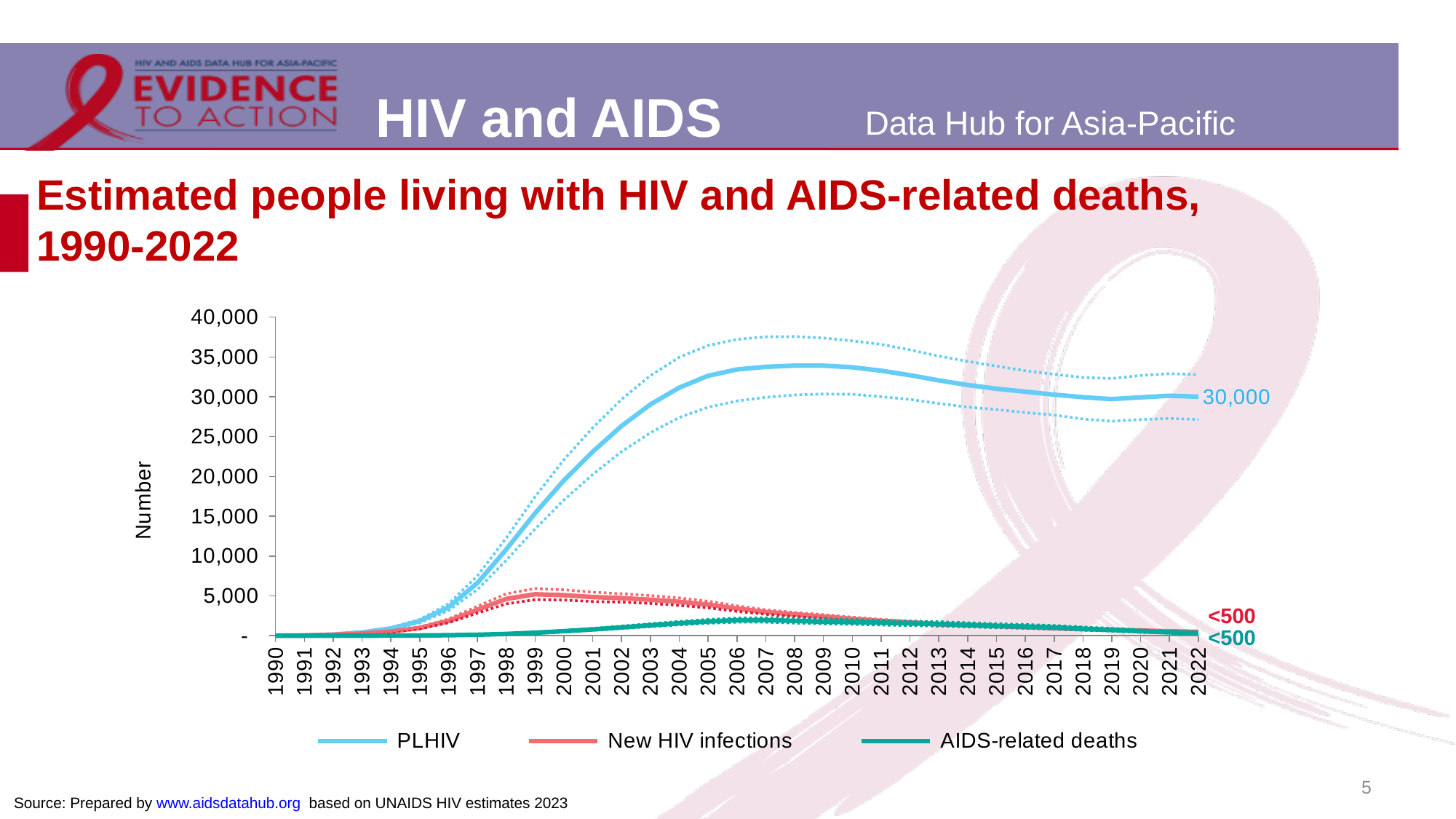

# Estimated people living with HIV and AIDS-related deaths, 1990-2022

### Chart

| Category |  PLHIV  |  PLHIV Lower bound  |  PLHIV Upper bound  |  New HIV infections  |  New HIV infections Lower bound  |  New HIV infections Upper bound  |  AIDS-related deaths  |  AIDS-related deaths Lower bound  |  AIDS-related deaths Upper bound  |
|---|---|---|---|---|---|---|---|---|---|
| 1990 | 7.0 | 6.0 | 7.0 | 5.0 | 4.0 | 5.0 | 0.0 | 0.05946 | 0.09117 |
| 1991 | 34.0 | 31.0 | 38.0 | 28.0 | 25.0 | 31.0 | 0.0 | 0.27564 | 0.39236 |
| 1992 | 149.0 | 130.0 | 166.0 | 115.0 | 99.0 | 129.0 | 1.0 | 1.0 | 2.0 |
| 1993 | 412.0 | 356.0 | 464.0 | 272.0 | 233.0 | 308.0 | 5.0 | 4.0 | 6.0 |
| 1994 | 911.0 | 789.0 | 1022.0 | 517.0 | 450.0 | 581.0 | 13.0 | 11.0 | 16.0 |
| 1995 | 1832.0 | 1606.0 | 2051.0 | 975.0 | 859.0 | 1087.0 | 30.0 | 26.0 | 35.0 |
| 1996 | 3578.0 | 3150.0 | 4001.0 | 1858.0 | 1631.0 | 2102.0 | 63.0 | 53.0 | 72.0 |
| 1997 | 6614.0 | 5796.0 | 7508.0 | 3256.0 | 2835.0 | 3691.0 | 123.0 | 104.0 | 142.0 |
| 1998 | 10829.0 | 9462.0 | 12266.0 | 4617.0 | 3997.0 | 5264.0 | 224.0 | 191.0 | 261.0 |
| 1999 | 15380.0 | 13405.0 | 17446.0 | 5205.0 | 4519.0 | 5920.0 | 373.0 | 322.0 | 437.0 |
| 2000 | 19503.0 | 17039.0 | 22089.0 | 5088.0 | 4477.0 | 5768.0 | 567.0 | 488.0 | 659.0 |
| 2001 | 23102.0 | 20243.0 | 26113.0 | 4852.0 | 4295.0 | 5464.0 | 792.0 | 683.0 | 917.0 |
| 2002 | 26333.0 | 23123.0 | 29677.0 | 4722.0 | 4213.0 | 5272.0 | 1040.0 | 903.0 | 1208.0 |
| 2003 | 29034.0 | 25481.0 | 32662.0 | 4518.0 | 4050.0 | 5036.0 | 1306.0 | 1137.0 | 1507.0 |
| 2004 | 31149.0 | 27395.0 | 34966.0 | 4259.0 | 3803.0 | 4738.0 | 1564.0 | 1364.0 | 1790.0 |
| 2005 | 32633.0 | 28685.0 | 36435.0 | 3904.0 | 3498.0 | 4325.0 | 1790.0 | 1568.0 | 2046.0 |
| 2006 | 33425.0 | 29470.0 | 37199.0 | 3409.0 | 3057.0 | 3753.0 | 1941.0 | 1697.0 | 2217.0 |
| 2007 | 33761.0 | 29933.0 | 37525.0 | 2973.0 | 2692.0 | 3258.0 | 1962.0 | 1697.0 | 2254.0 |
| 2008 | 33907.0 | 30225.0 | 37556.0 | 2677.0 | 2411.0 | 2922.0 | 1861.0 | 1589.0 | 2172.0 |
| 2009 | 33903.0 | 30344.0 | 37375.0 | 2407.0 | 2155.0 | 2640.0 | 1760.0 | 1489.0 | 2071.0 |
| 2010 | 33697.0 | 30309.0 | 37017.0 | 2114.0 | 1893.0 | 2331.0 | 1704.0 | 1425.0 | 2014.0 |
| 2011 | 33275.0 | 30007.0 | 36575.0 | 1867.0 | 1671.0 | 2059.0 | 1628.0 | 1348.0 | 1933.0 |
| 2012 | 32706.0 | 29669.0 | 35888.0 | 1637.0 | 1460.0 | 1801.0 | 1541.0 | 1266.0 | 1839.0 |
| 2013 | 32053.0 | 29158.0 | 35103.0 | 1448.0 | 1292.0 | 1592.0 | 1470.0 | 1202.0 | 1755.0 |
| 2014 | 31474.0 | 28701.0 | 34445.0 | 1320.0 | 1181.0 | 1442.0 | 1364.0 | 1110.0 | 1629.0 |
| 2015 | 31008.0 | 28392.0 | 33838.0 | 1207.0 | 1078.0 | 1315.0 | 1242.0 | 1004.0 | 1492.0 |
| 2016 | 30638.0 | 28015.0 | 33273.0 | 1071.0 | 959.0 | 1169.0 | 1161.0 | 936.0 | 1398.0 |
| 2017 | 30263.0 | 27702.0 | 32818.0 | 934.0 | 836.0 | 1019.0 | 1049.0 | 846.0 | 1280.0 |
| 2018 | 29948.0 | 27210.0 | 32417.0 | 826.0 | 740.0 | 900.0 | 876.0 | 694.0 | 1086.0 |
| 2019 | 29707.0 | 26934.0 | 32290.0 | 738.0 | 663.0 | 805.0 | 728.0 | 564.0 | 927.0 |
| 2020 | 29926.0 | 27136.0 | 32676.0 | 649.0 | 583.0 | 704.0 | 569.0 | 430.0 | 733.0 |
| 2021 | 30128.0 | 27275.0 | 32893.0 | 554.0 | 495.0 | 601.0 | 430.0 | 330.0 | 562.0 |
| 2022 | 30001.0 | 27152.0 | 32781.0 | 488.0 | 437.0 | 534.0 | 336.0 | 256.0 | 452.0 |
 <500
 <500
5
Source: Prepared by www.aidsdatahub.org  based on UNAIDS HIV estimates 2023